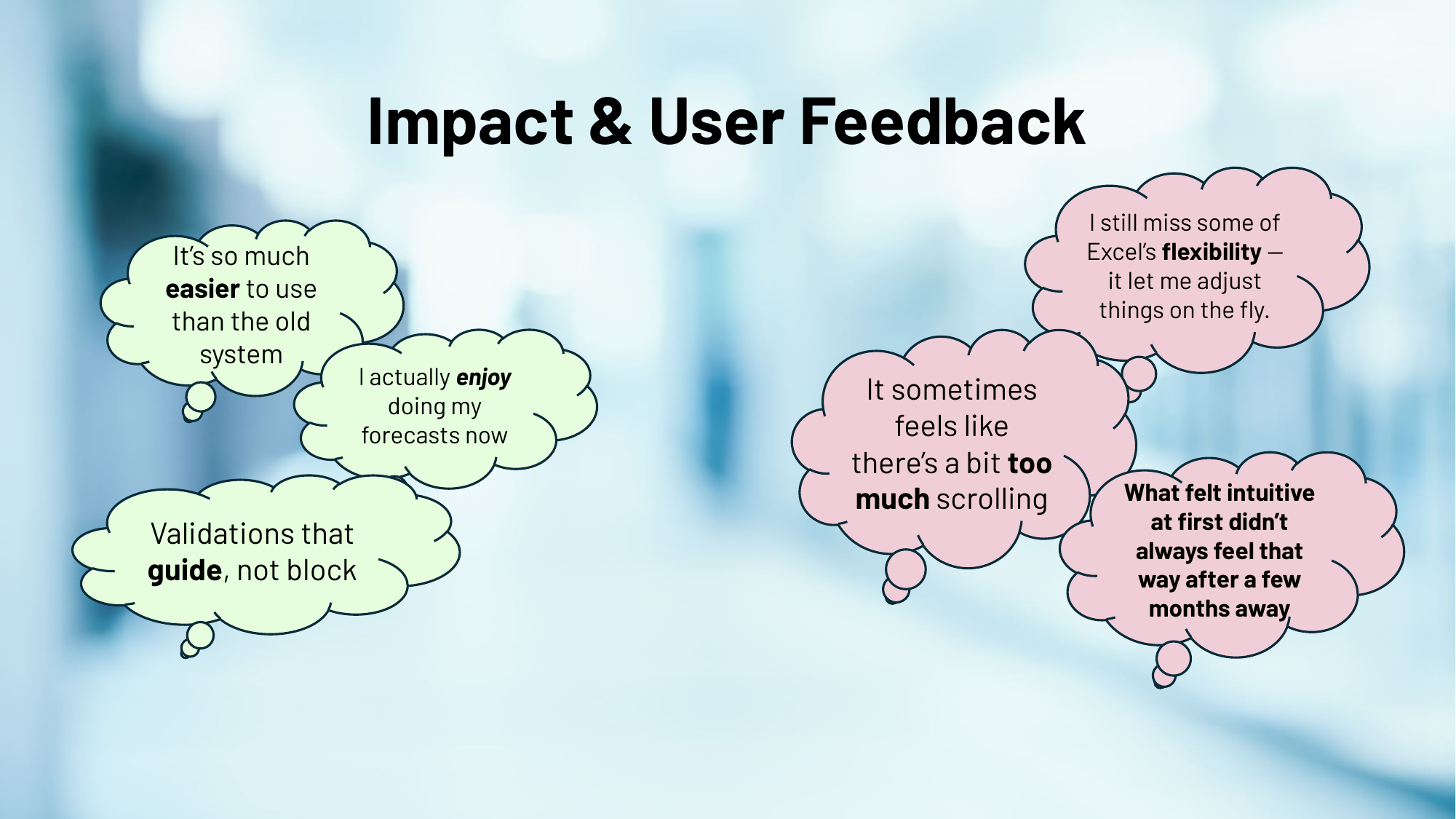

# Impact & User Feedback
I still miss some of Excel’s flexibility — it let me adjust things on the fly.
It’s so much easier to use than the old system
It sometimes feels like there’s a bit too much scrolling
I actually enjoy doing my forecasts now
What felt intuitive at first didn’t always feel that way after a few months away
Validations that guide, not block